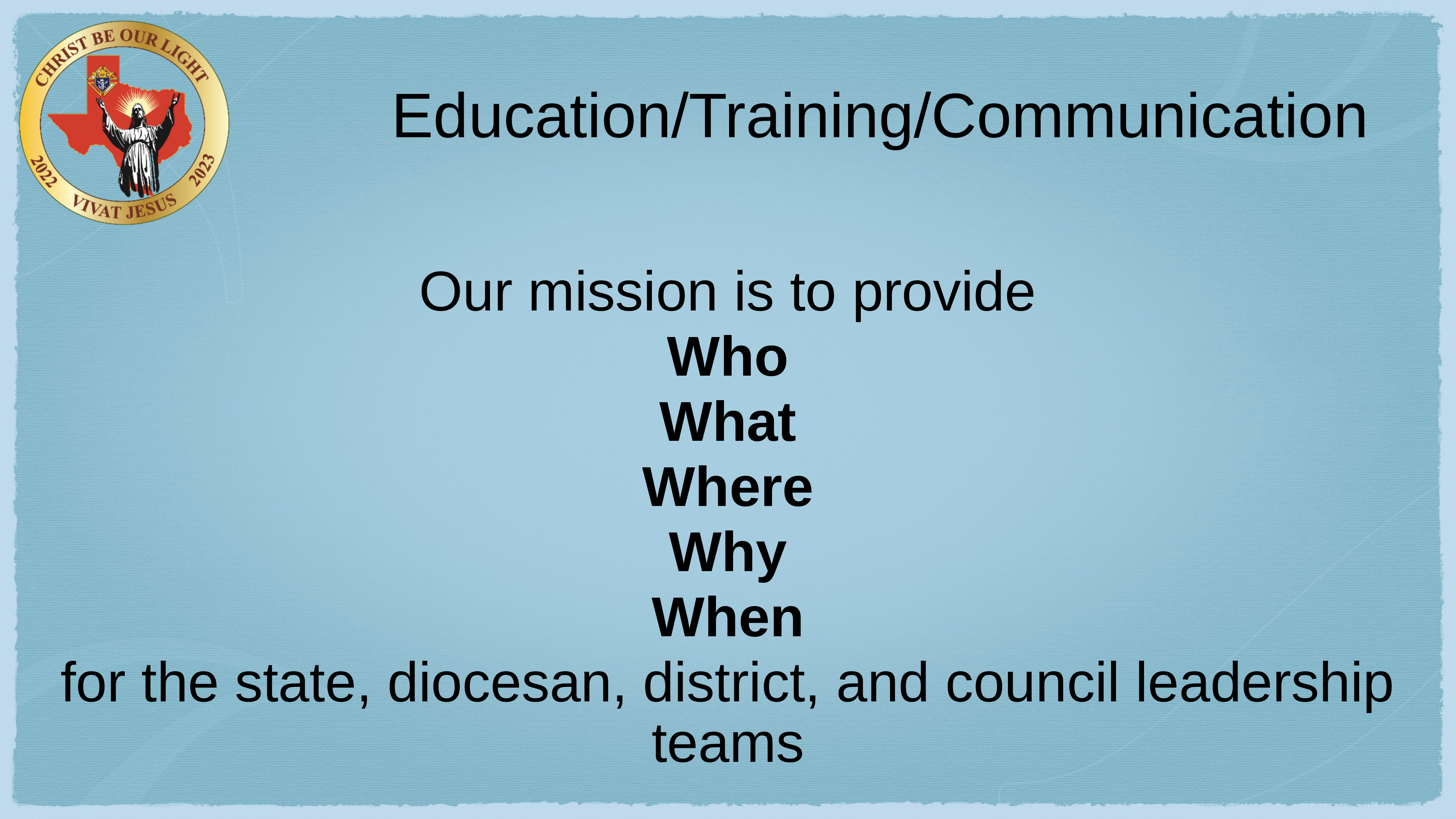

# Education/Training/Communication
Our mission is to provide
Who
What
Where
Why
When
for the state, diocesan, district, and council leadership teams